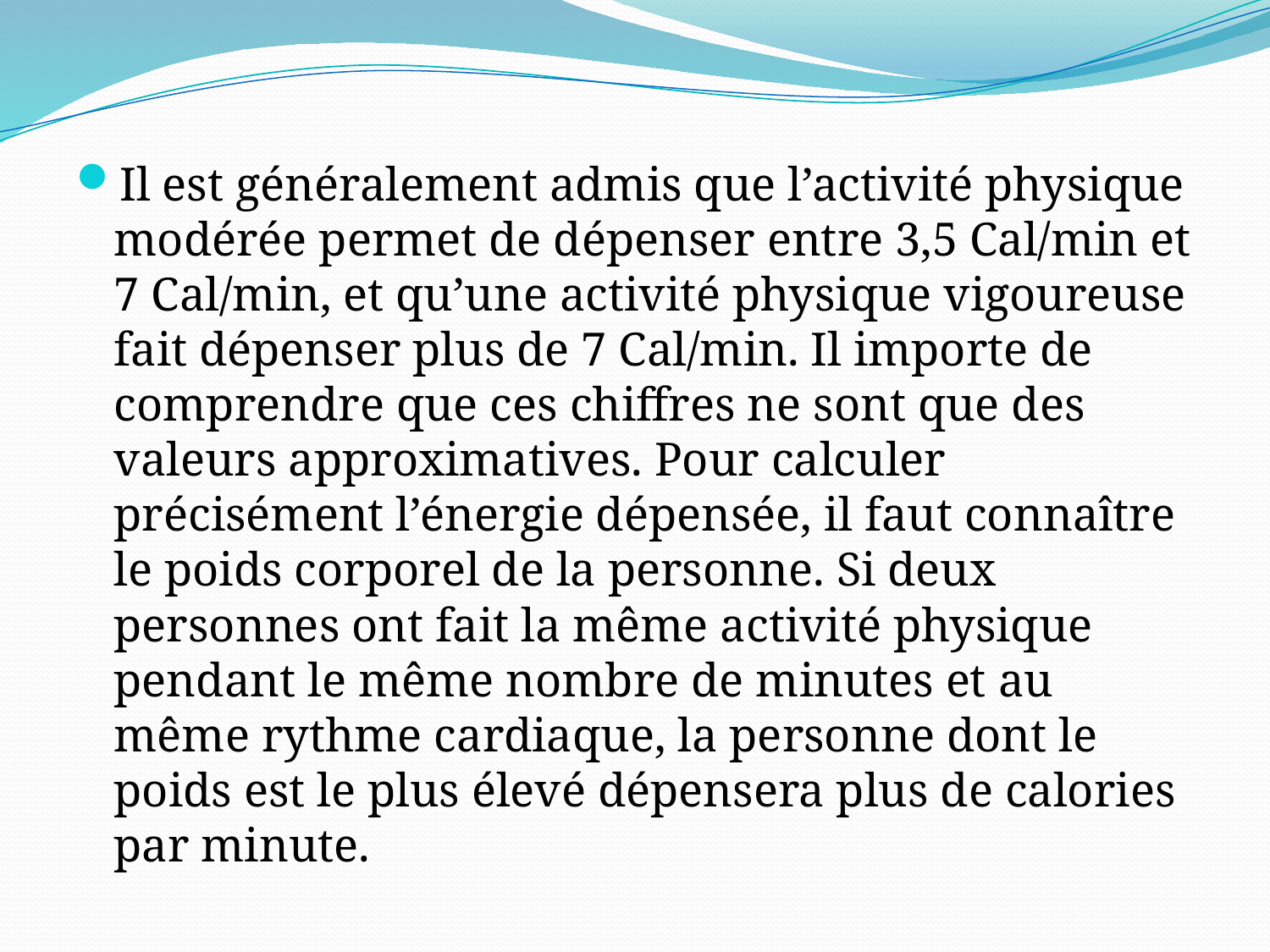

Il est généralement admis que l’activité physique modérée permet de dépenser entre 3,5 Cal/min et 7 Cal/min, et qu’une activité physique vigoureuse fait dépenser plus de 7 Cal/min. Il importe de comprendre que ces chiffres ne sont que des valeurs approximatives. Pour calculer précisément l’énergie dépensée, il faut connaître le poids corporel de la personne. Si deux personnes ont fait la même activité physique pendant le même nombre de minutes et au même rythme cardiaque, la personne dont le poids est le plus élevé dépensera plus de calories par minute.